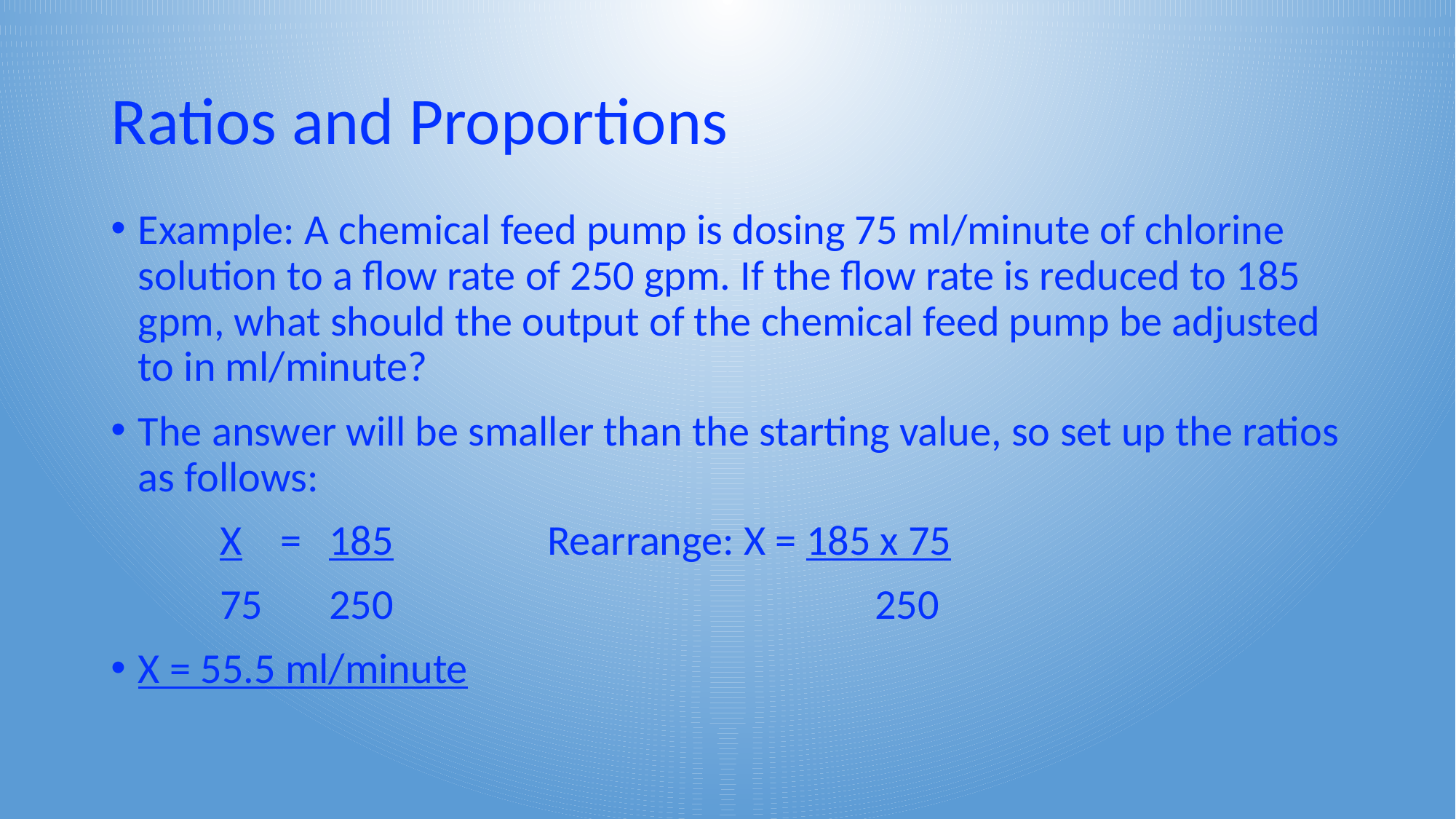

# Ratios and Proportions
Example: A chemical feed pump is dosing 75 ml/minute of chlorine solution to a flow rate of 250 gpm. If the flow rate is reduced to 185 gpm, what should the output of the chemical feed pump be adjusted to in ml/minute?
The answer will be smaller than the starting value, so set up the ratios as follows:
	X    =	185		Rearrange: X = 185 x 75
	75	250					250
X = 55.5 ml/minute